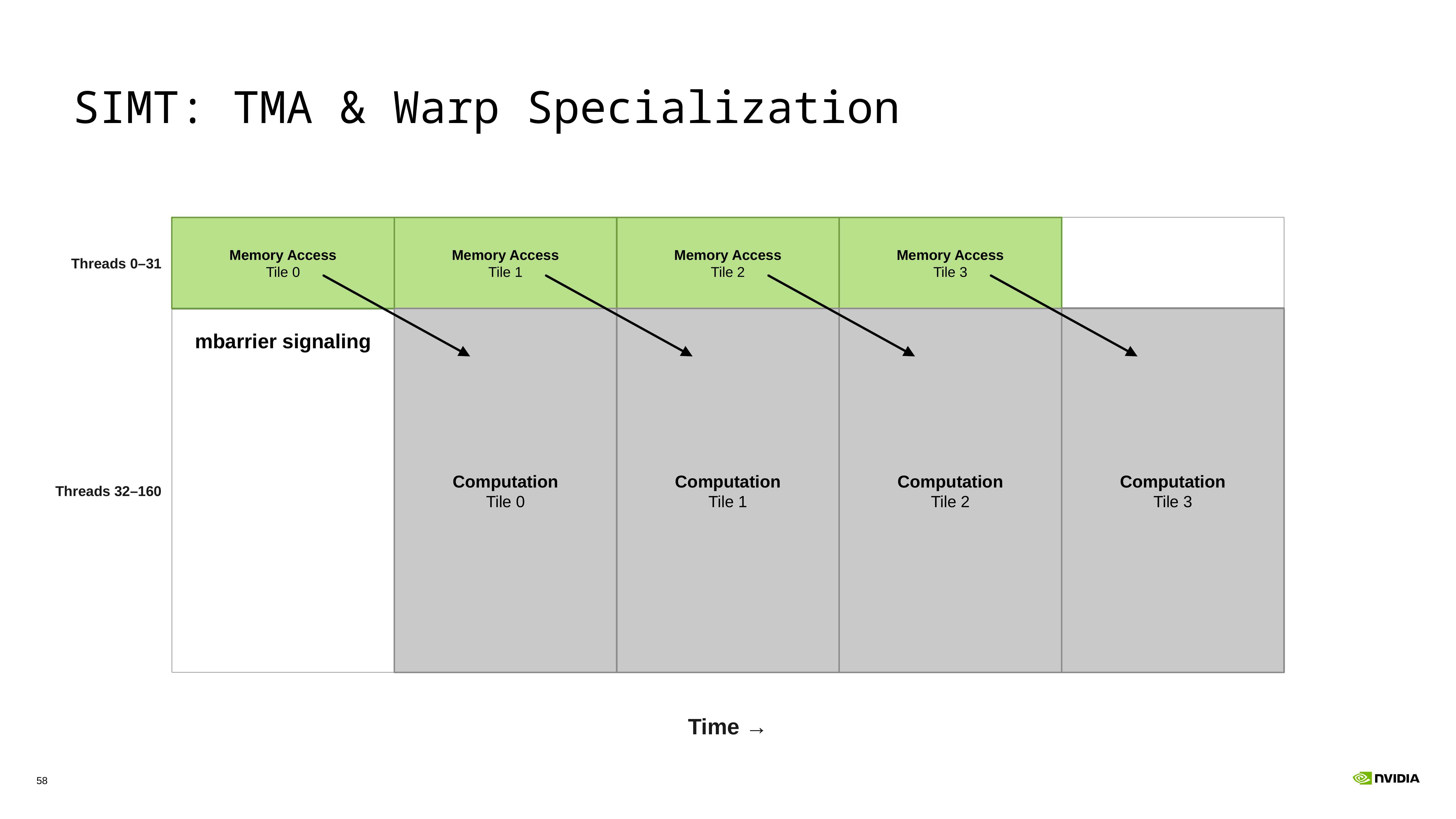

# SIMT: TMA & Warp Specialization

Memory Access
Tile 0
Memory Access
Tile 1
Memory Access
Tile 2
Memory Access
Tile 3
Threads 0–31
Computation
Tile 0
Computation
Tile 1
Computation
Tile 2
Computation
Tile 3
mbarrier signaling
Threads 32–160
Time →
58